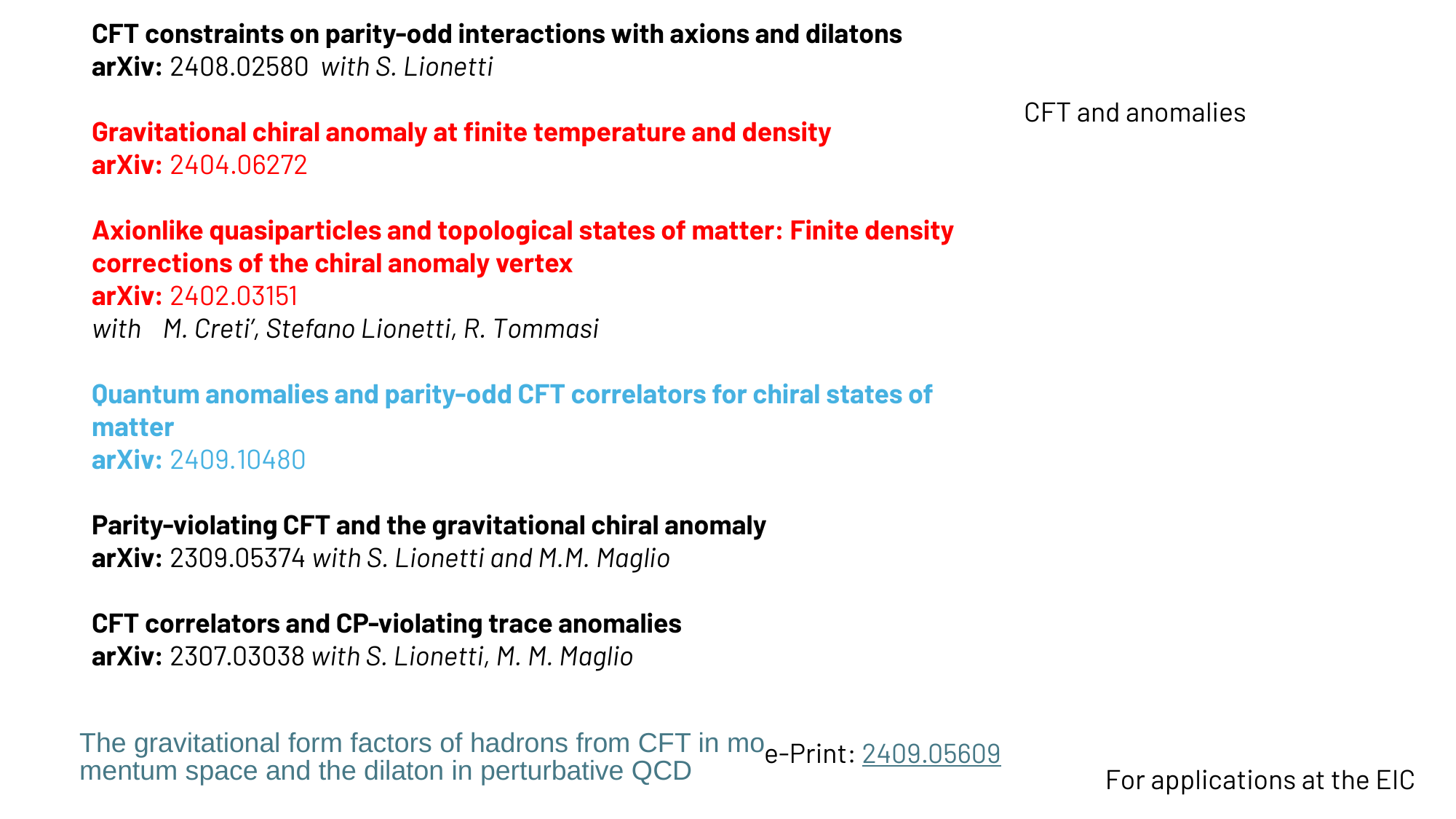

CFT constraints on parity-odd interactions with axions and dilatons
arXiv: 2408.02580  with S. Lionetti

Gravitational chiral anomaly at finite temperature and density
arXiv: 2404.06272

Axionlike quasiparticles and topological states of matter: Finite density corrections of the chiral anomaly vertex
arXiv: 2402.03151
with    M. Creti’, Stefano Lionetti, R. Tommasi

Quantum anomalies and parity-odd CFT correlators for chiral states of matter
arXiv: 2409.10480

Parity-violating CFT and the gravitational chiral anomaly
arXiv: 2309.05374 with S. Lionetti and M.M. Maglio

CFT correlators and CP-violating trace anomalies
arXiv: 2307.03038 with S. Lionetti, M. M. Maglio

CFT and anomalies
The gravitational form factors of hadrons from CFT in momentum space and the dilaton in perturbative QCD
e-Print: 2409.05609

For applications at the EIC